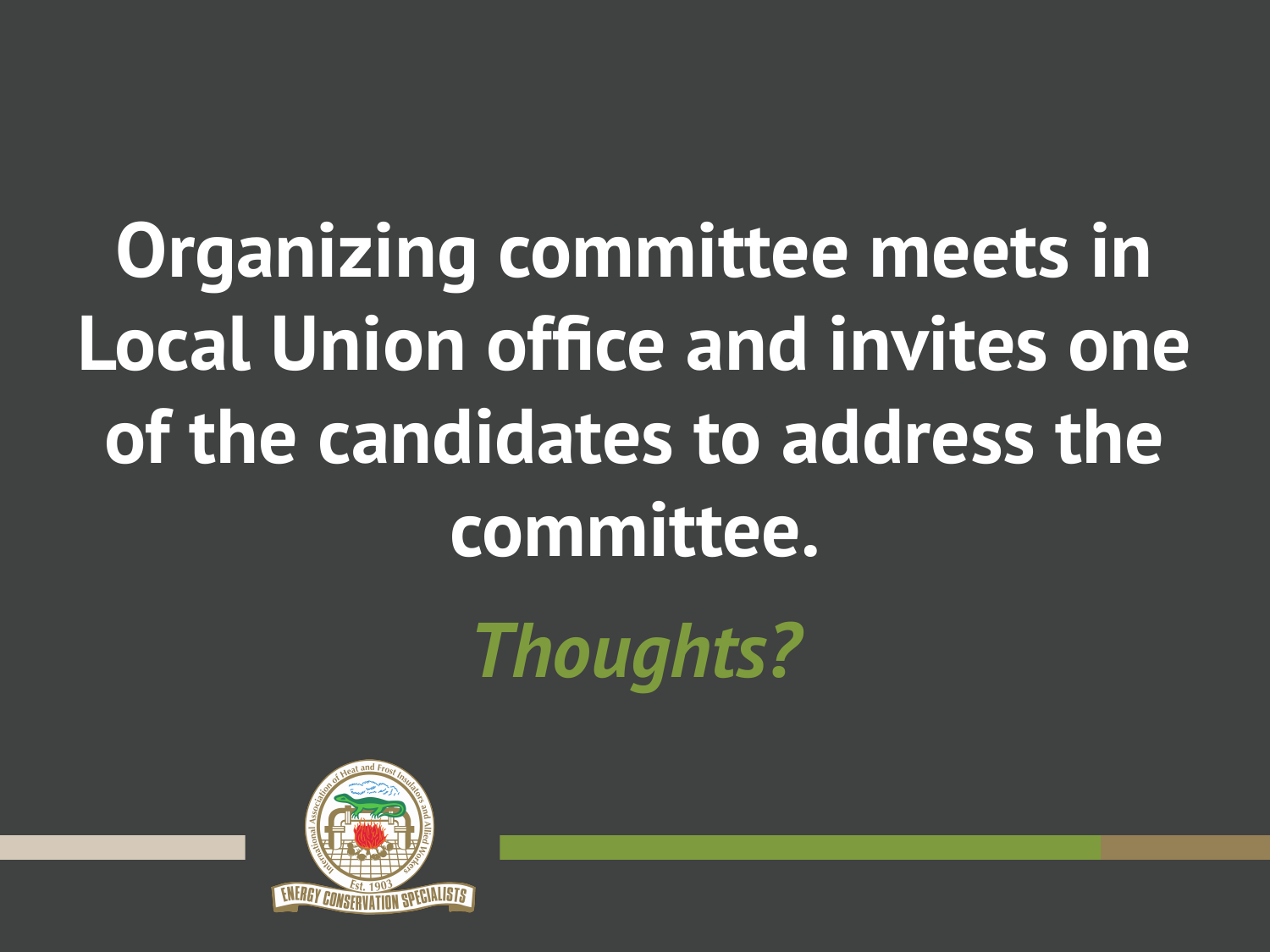

# Organizing committee meets in Local Union office and invites one of the candidates to address the committee.
Thoughts?